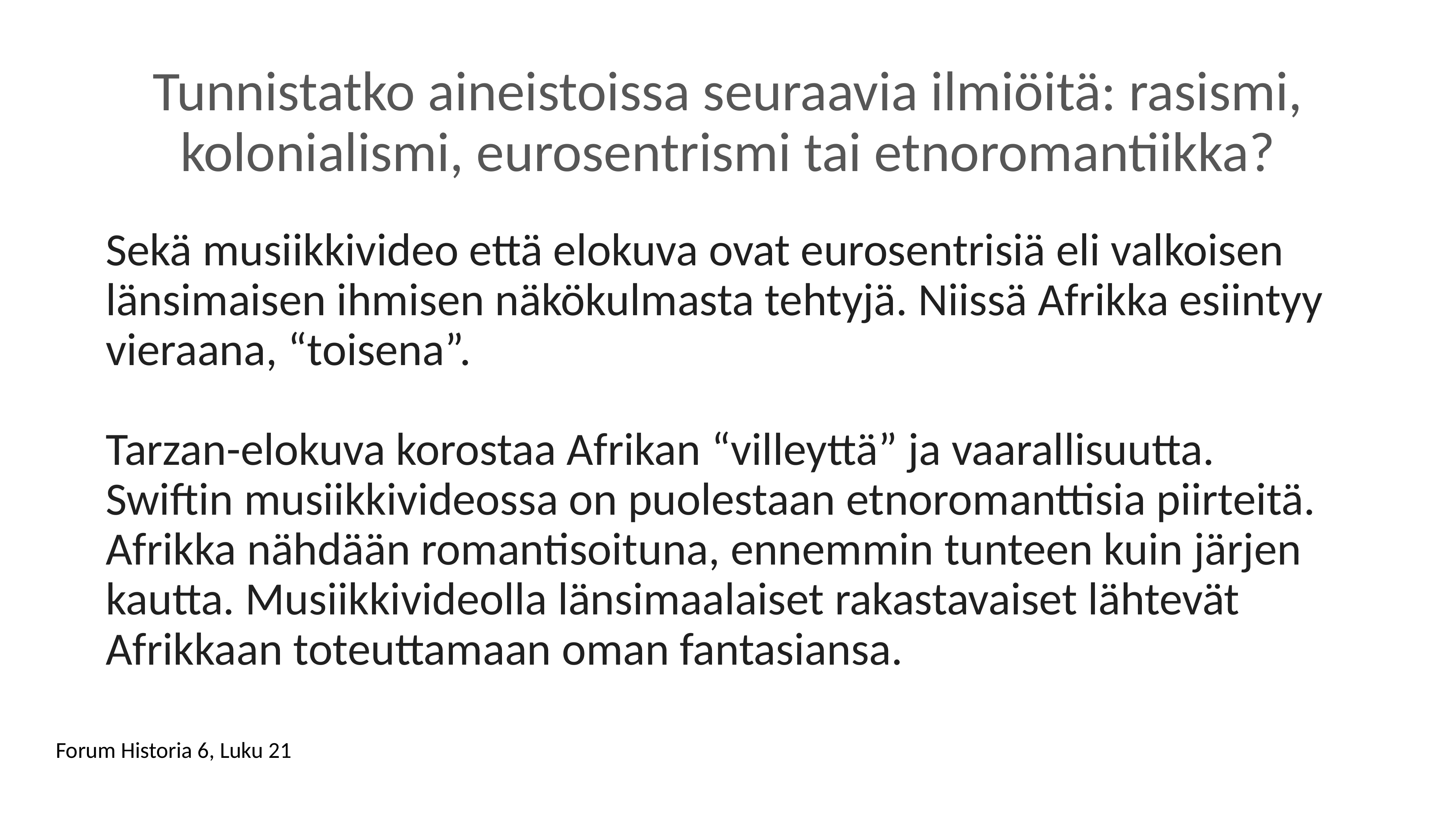

# Tunnistatko aineistoissa seuraavia ilmiöitä: rasismi, kolonialismi, eurosentrismi tai etnoromantiikka?
Sekä musiikkivideo että elokuva ovat eurosentrisiä eli valkoisen länsimaisen ihmisen näkökulmasta tehtyjä. Niissä Afrikka esiintyy vieraana, “toisena”.
Tarzan-elokuva korostaa Afrikan “villeyttä” ja vaarallisuutta. Swiftin musiikkivideossa on puolestaan etnoromanttisia piirteitä. Afrikka nähdään romantisoituna, ennemmin tunteen kuin järjen kautta. Musiikkivideolla länsimaalaiset rakastavaiset lähtevät Afrikkaan toteuttamaan oman fantasiansa.